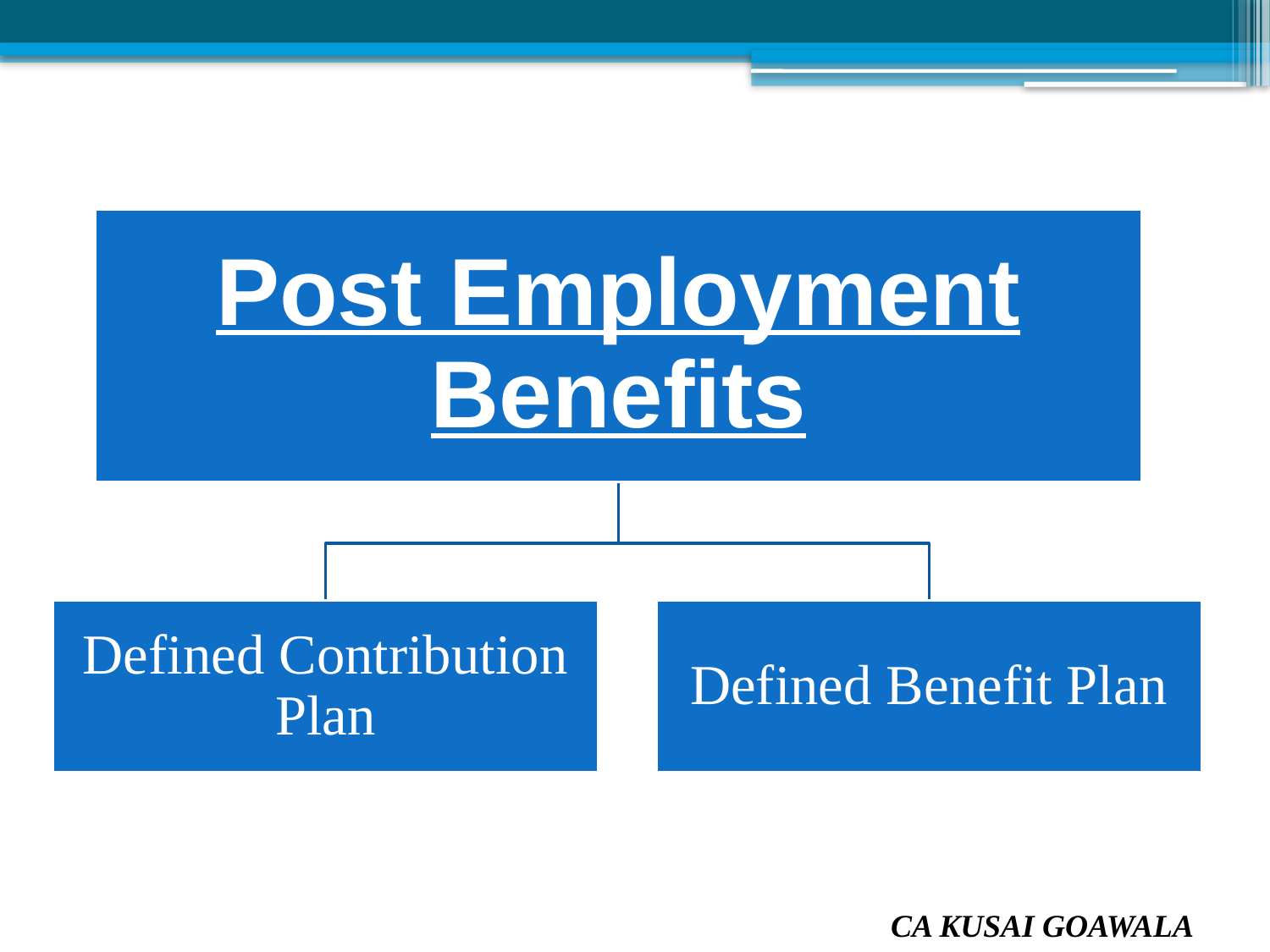

Post Employment Benefits
Defined Contribution Plan
Defined Benefit Plan
CA KUSAI GOAWALA